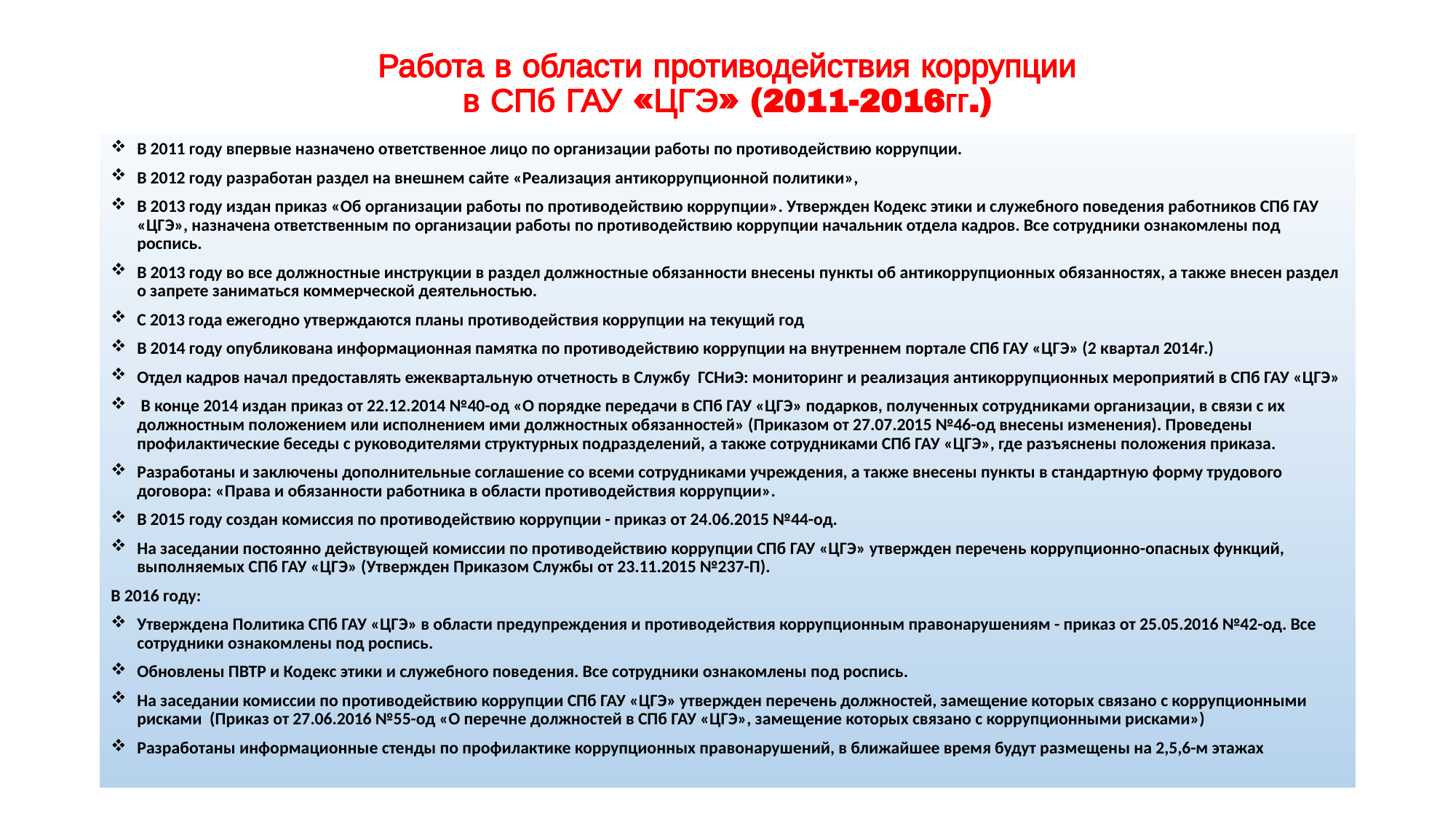

# Работа в области противодействия коррупции в СПб ГАУ «ЦГЭ» (2011-2016гг.)
В 2011 году впервые назначено ответственное лицо по организации работы по противодействию коррупции.
В 2012 году разработан раздел на внешнем сайте «Реализация антикоррупционной политики»,
В 2013 году издан приказ «Об организации работы по противодействию коррупции». Утвержден Кодекс этики и служебного поведения работников СПб ГАУ «ЦГЭ», назначена ответственным по организации работы по противодействию коррупции начальник отдела кадров. Все сотрудники ознакомлены под роспись.
В 2013 году во все должностные инструкции в раздел должностные обязанности внесены пункты об антикоррупционных обязанностях, а также внесен раздел о запрете заниматься коммерческой деятельностью.
С 2013 года ежегодно утверждаются планы противодействия коррупции на текущий год
В 2014 году опубликована информационная памятка по противодействию коррупции на внутреннем портале СПб ГАУ «ЦГЭ» (2 квартал 2014г.)
Отдел кадров начал предоставлять ежеквартальную отчетность в Службу  ГСНиЭ: мониторинг и реализация антикоррупционных мероприятий в СПб ГАУ «ЦГЭ»
 В конце 2014 издан приказ от 22.12.2014 №40-од «О порядке передачи в СПб ГАУ «ЦГЭ» подарков, полученных сотрудниками организации, в связи с их должностным положением или исполнением ими должностных обязанностей» (Приказом от 27.07.2015 №46-од внесены изменения). Проведены профилактические беседы с руководителями структурных подразделений, а также сотрудниками СПб ГАУ «ЦГЭ», где разъяснены положения приказа.
Разработаны и заключены дополнительные соглашение со всеми сотрудниками учреждения, а также внесены пункты в стандартную форму трудового договора: «Права и обязанности работника в области противодействия коррупции».
В 2015 году создан комиссия по противодействию коррупции - приказ от 24.06.2015 №44-од.
На заседании постоянно действующей комиссии по противодействию коррупции СПб ГАУ «ЦГЭ» утвержден перечень коррупционно-опасных функций, выполняемых СПб ГАУ «ЦГЭ» (Утвержден Приказом Службы от 23.11.2015 №237-П).
В 2016 году:
Утверждена Политика СПб ГАУ «ЦГЭ» в области предупреждения и противодействия коррупционным правонарушениям - приказ от 25.05.2016 №42-од. Все сотрудники ознакомлены под роспись.
Обновлены ПВТР и Кодекс этики и служебного поведения. Все сотрудники ознакомлены под роспись.
На заседании комиссии по противодействию коррупции СПб ГАУ «ЦГЭ» утвержден перечень должностей, замещение которых связано с коррупционными рисками  (Приказ от 27.06.2016 №55-од «О перечне должностей в СПб ГАУ «ЦГЭ», замещение которых связано с коррупционными рисками»)
Разработаны информационные стенды по профилактике коррупционных правонарушений, в ближайшее время будут размещены на 2,5,6-м этажах